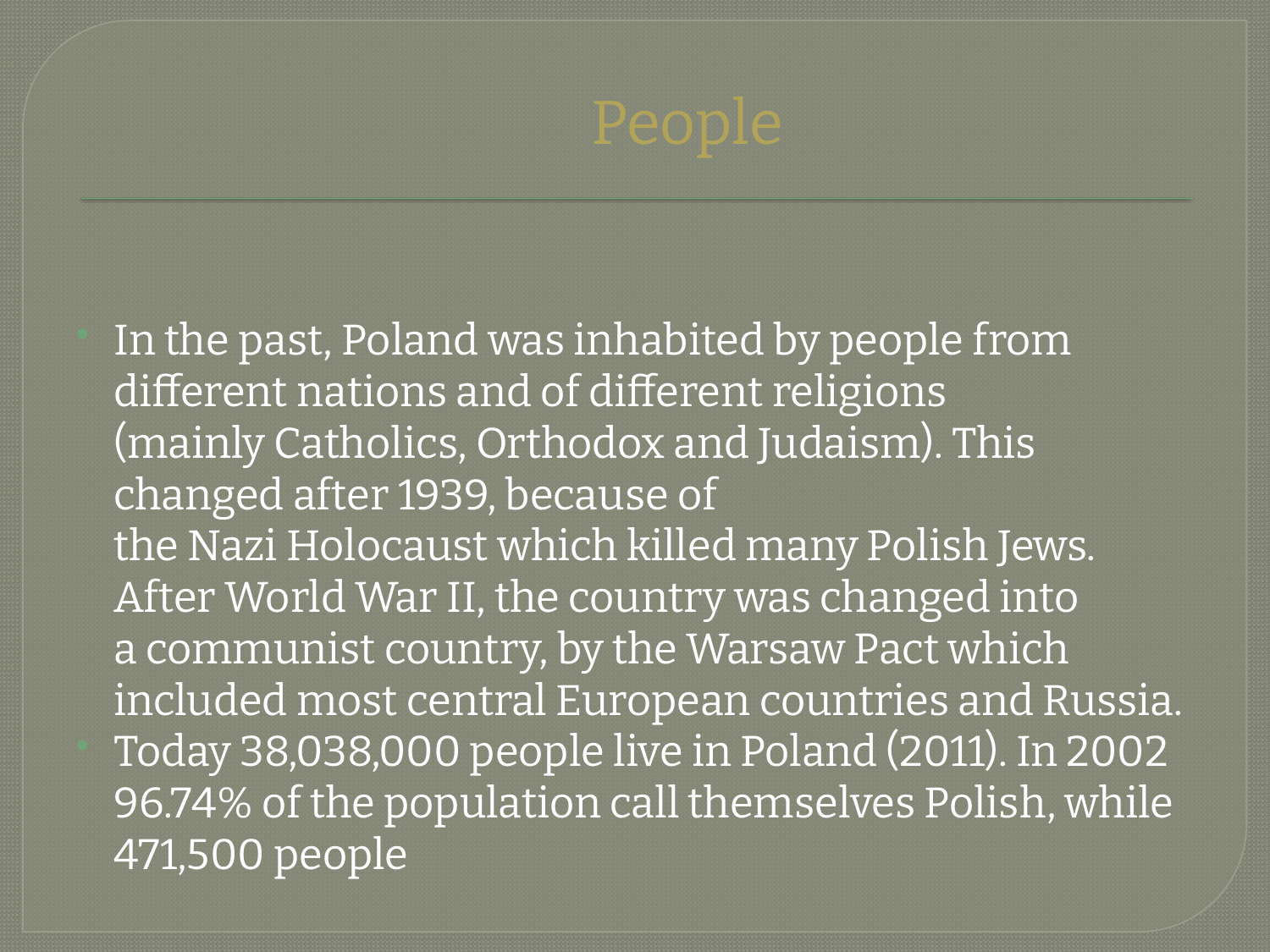

# People
In the past, Poland was inhabited by people from different nations and of different religions (mainly Catholics, Orthodox and Judaism). This changed after 1939, because of the Nazi Holocaust which killed many Polish Jews. After World War II, the country was changed into a communist country, by the Warsaw Pact which included most central European countries and Russia.
Today 38,038,000 people live in Poland (2011). In 2002 96.74% of the population call themselves Polish, while 471,500 people